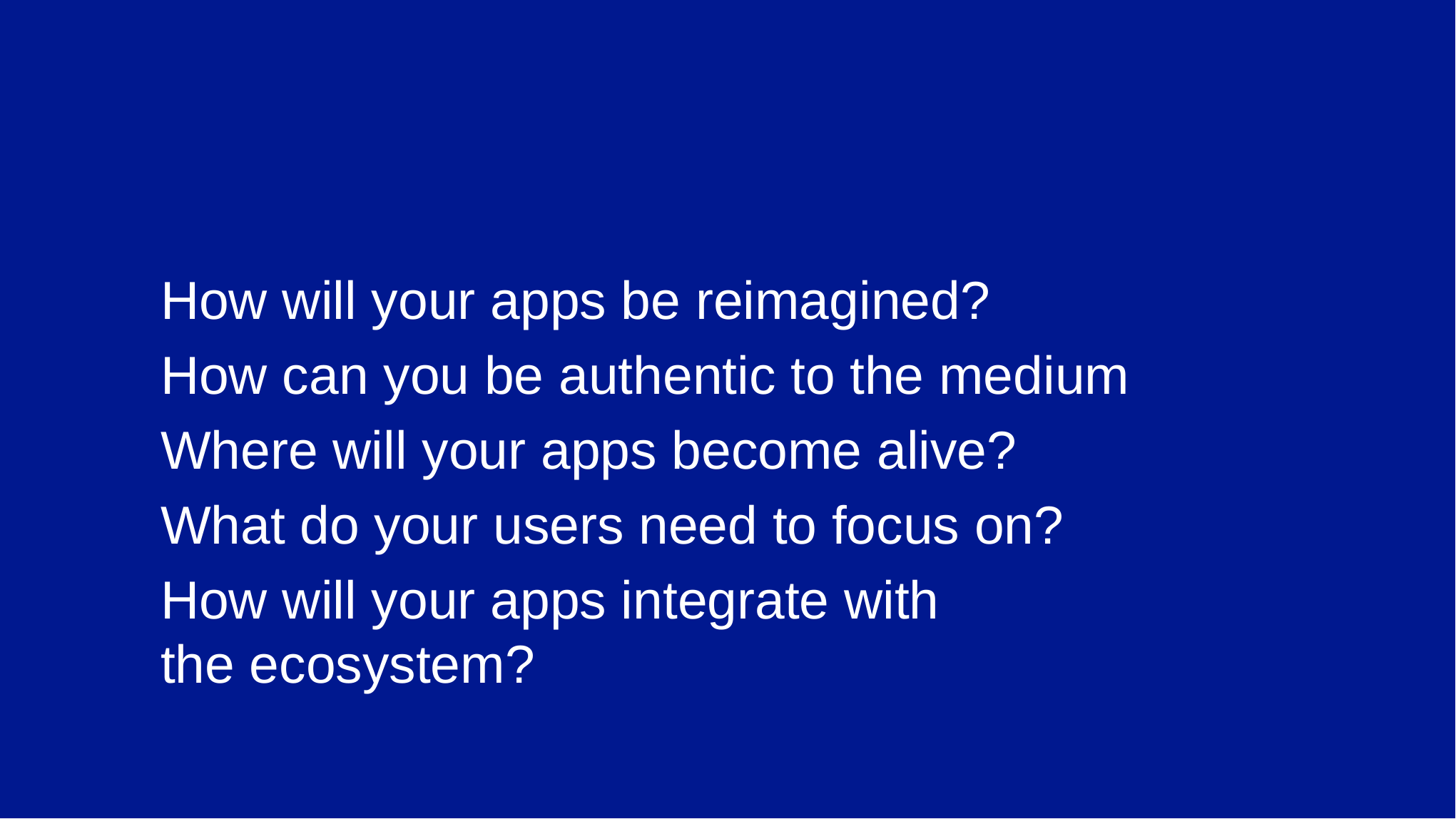

How will your apps be reimagined?
How can you be authentic to the medium
Where will your apps become alive?
What do your users need to focus on?
How will your apps integrate with the ecosystem?